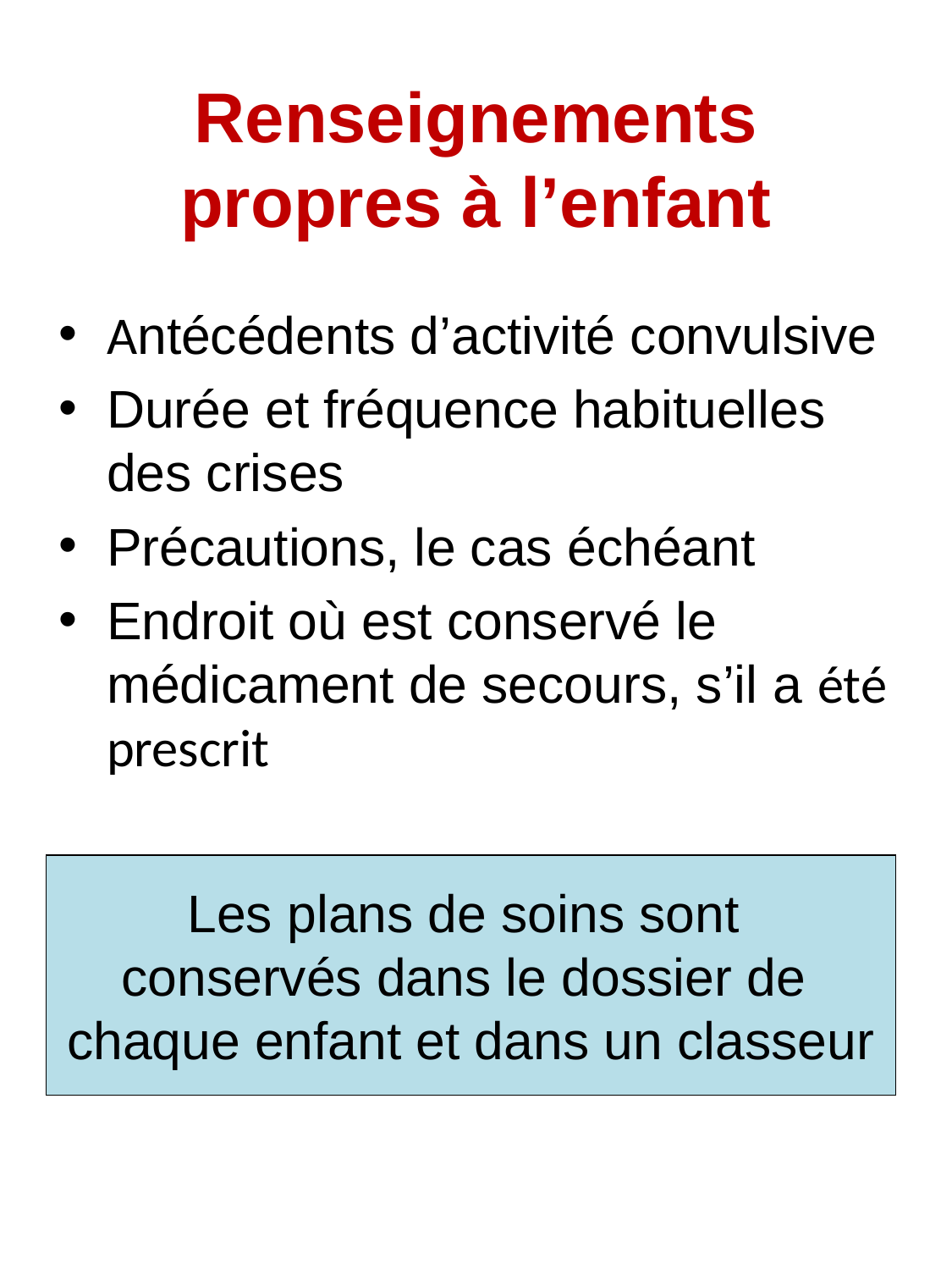

# Renseignements propres à l’enfant
Antécédents d’activité convulsive
Durée et fréquence habituelles des crises
Précautions, le cas échéant
Endroit où est conservé le médicament de secours, s’il a été prescrit
Les plans de soins sont
conservés dans le dossier de
chaque enfant et dans un classeur